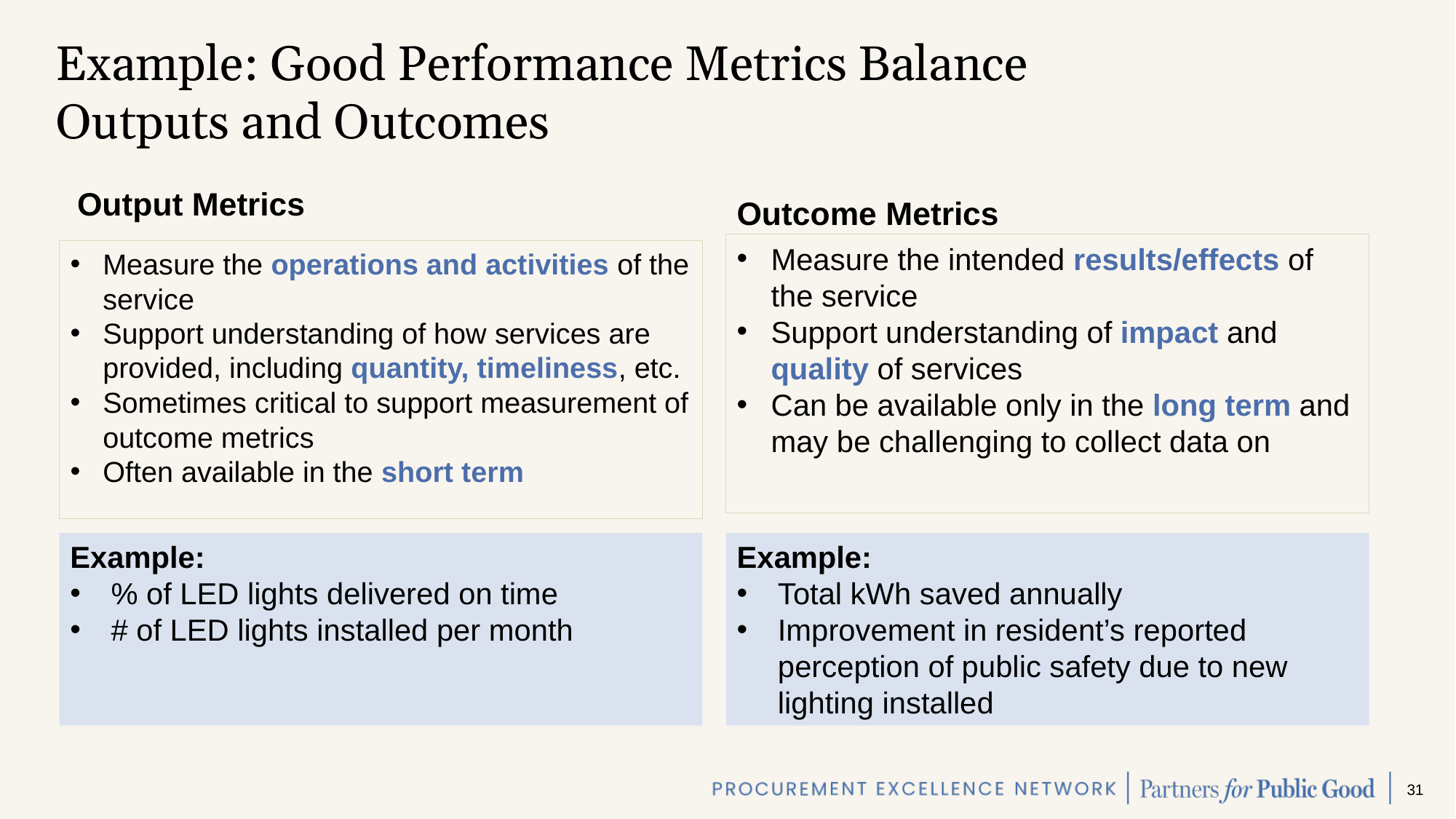

# Example: Good Performance Metrics Balance Outputs and Outcomes
Output Metrics
Outcome Metrics
Measure the intended results/effects of the service
Support understanding of impact and quality of services
Can be available only in the long term and may be challenging to collect data on
Measure the operations and activities of the service
Support understanding of how services are provided, including quantity, timeliness, etc.
Sometimes critical to support measurement of outcome metrics
Often available in the short term
Example:
% of LED lights delivered on time
# of LED lights installed per month

Example:
Total kWh saved annually
Improvement in resident’s reported perception of public safety due to new lighting installed